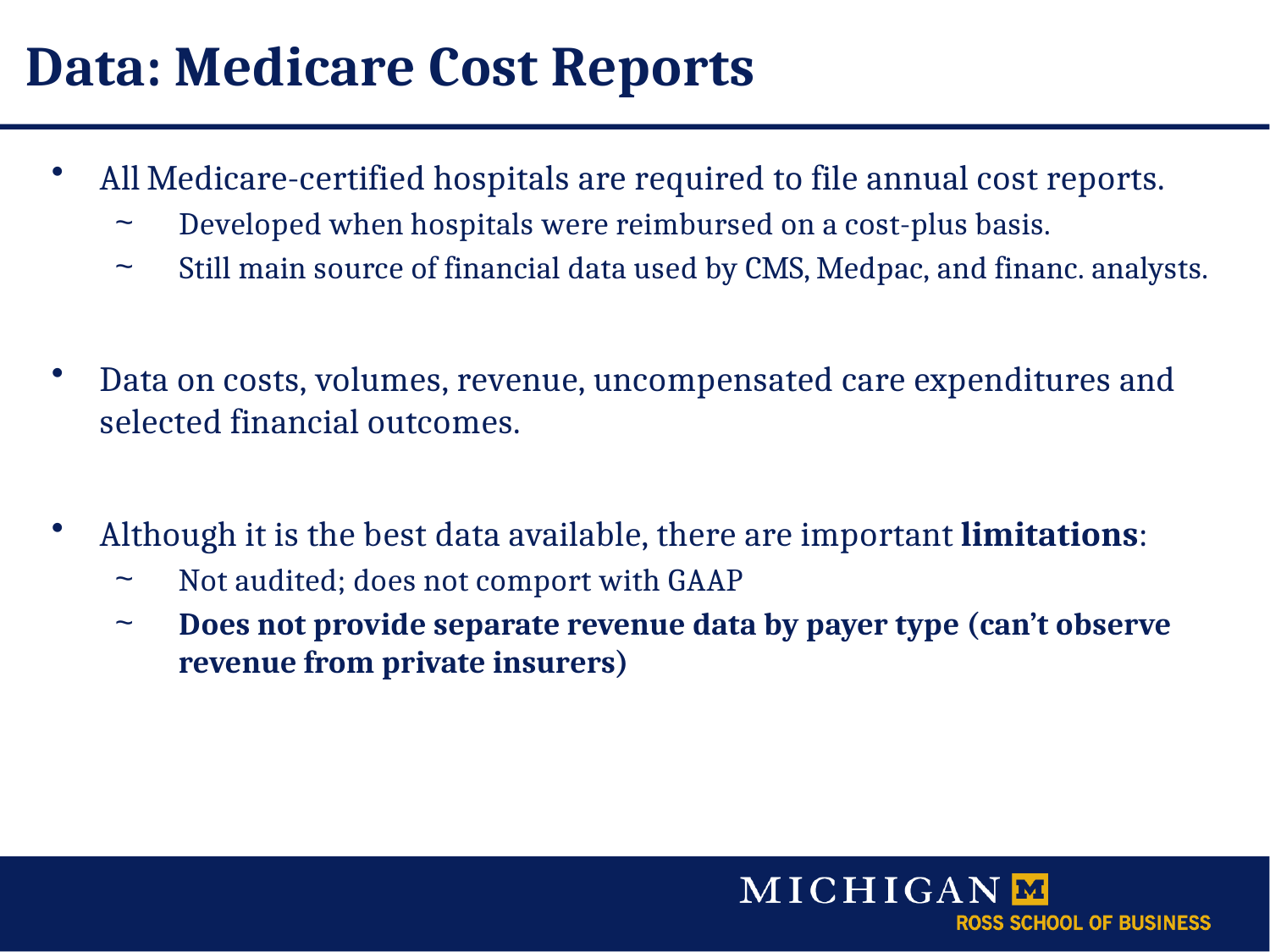

# Data: Medicare Cost Reports
All Medicare-certified hospitals are required to file annual cost reports.
Developed when hospitals were reimbursed on a cost-plus basis.
Still main source of financial data used by CMS, Medpac, and financ. analysts.

Data on costs, volumes, revenue, uncompensated care expenditures and selected financial outcomes.

Although it is the best data available, there are important limitations:
Not audited; does not comport with GAAP
Does not provide separate revenue data by payer type (can’t observe revenue from private insurers)